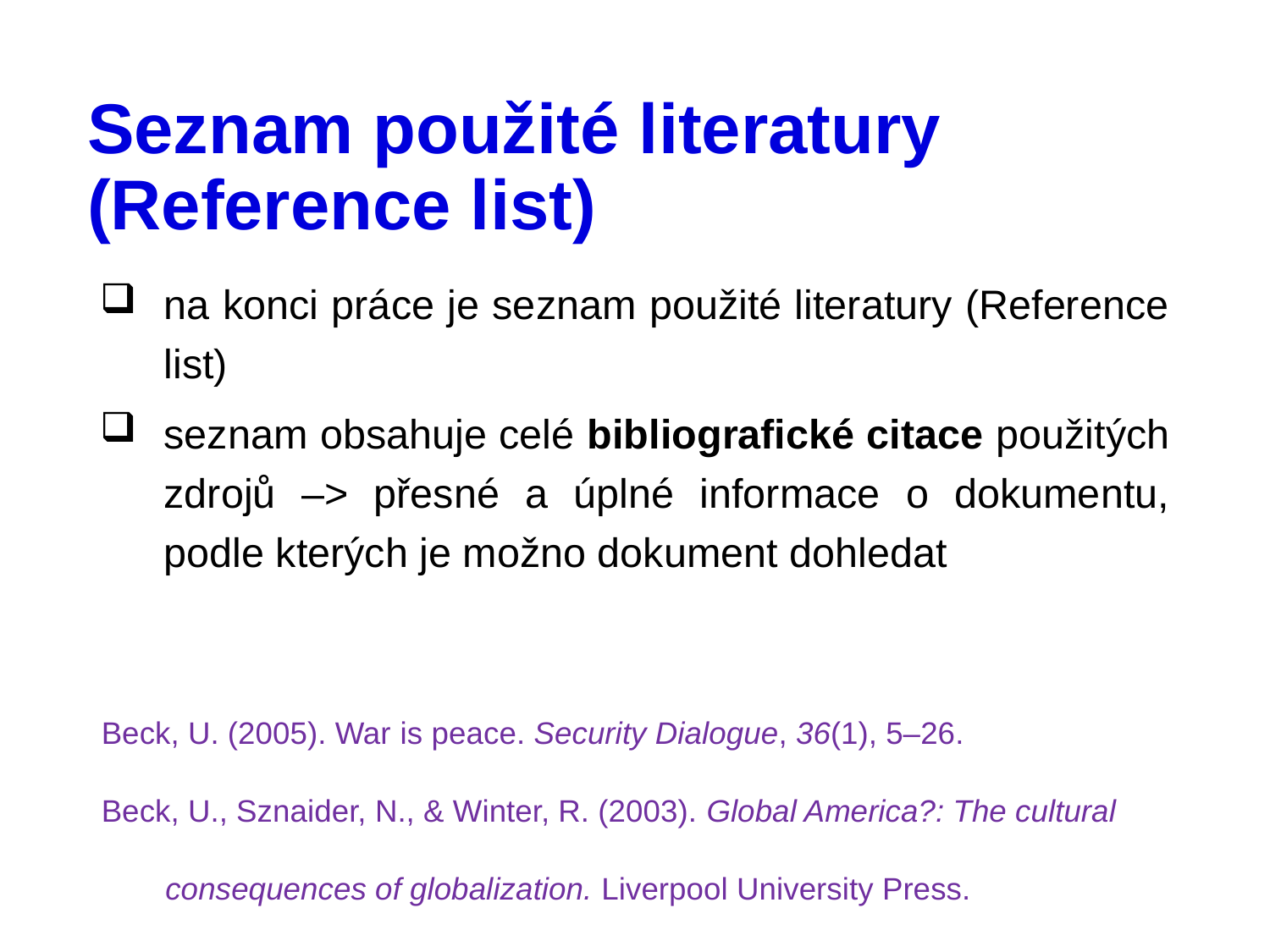

# Seznam použité literatury (Reference list)
na konci práce je seznam použité literatury (Reference list)
seznam obsahuje celé bibliografické citace použitých zdrojů –> přesné a úplné informace o dokumentu, podle kterých je možno dokument dohledat

Beck, U. (2005). War is peace. Security Dialogue, 36(1), 5–26.
Beck, U., Sznaider, N., & Winter, R. (2003). Global America?: The cultural consequences of globalization. Liverpool University Press.